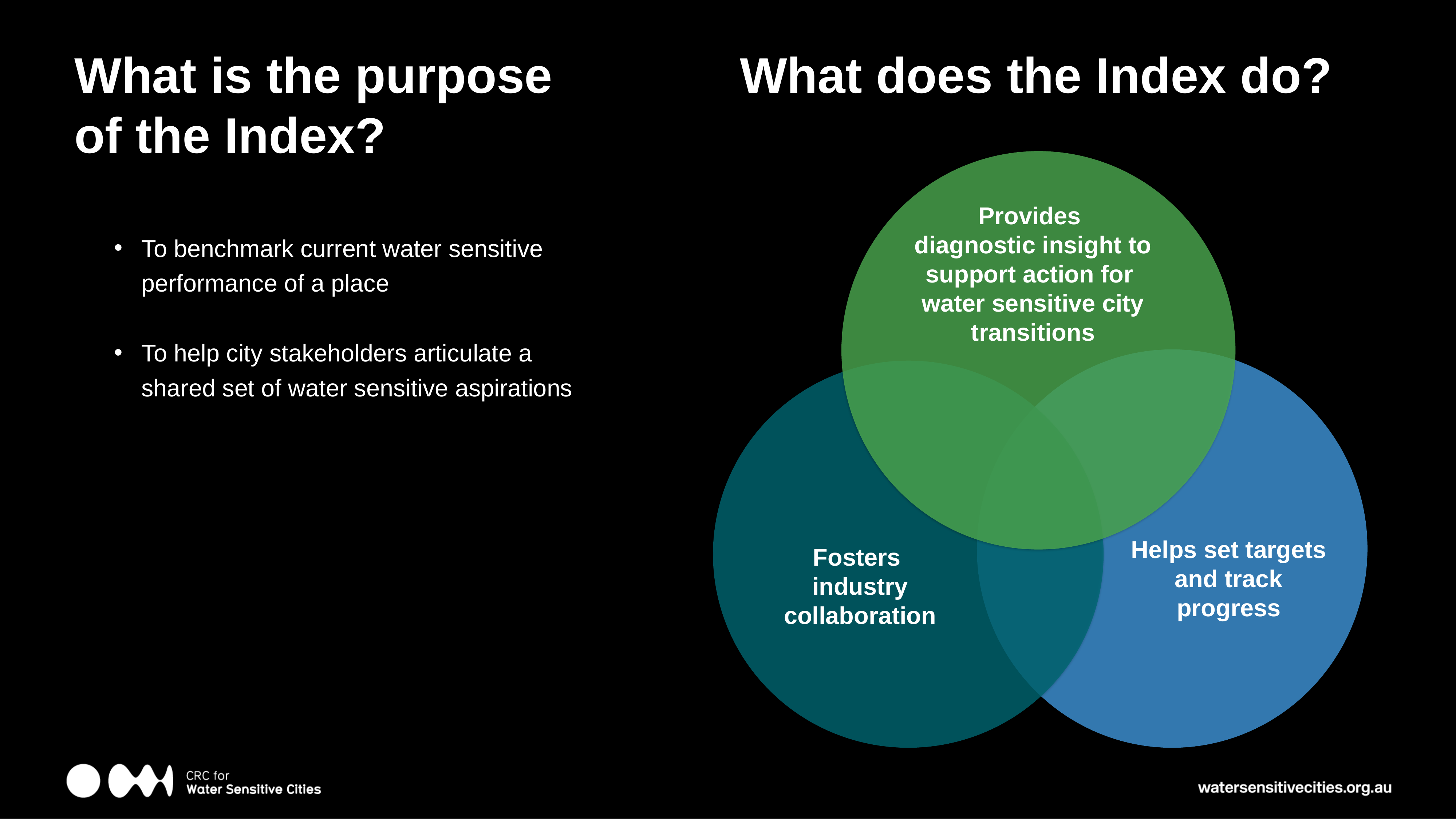

What is the purpose
of the Index?
What does the Index do?

Provides
diagnostic insight to support action for
water sensitive city transitions
To benchmark current water sensitive
performance of a place

To help city stakeholders articulate a
shared set of water sensitive aspirations

Helps set targets and track progress

Fosters
industry collaboration